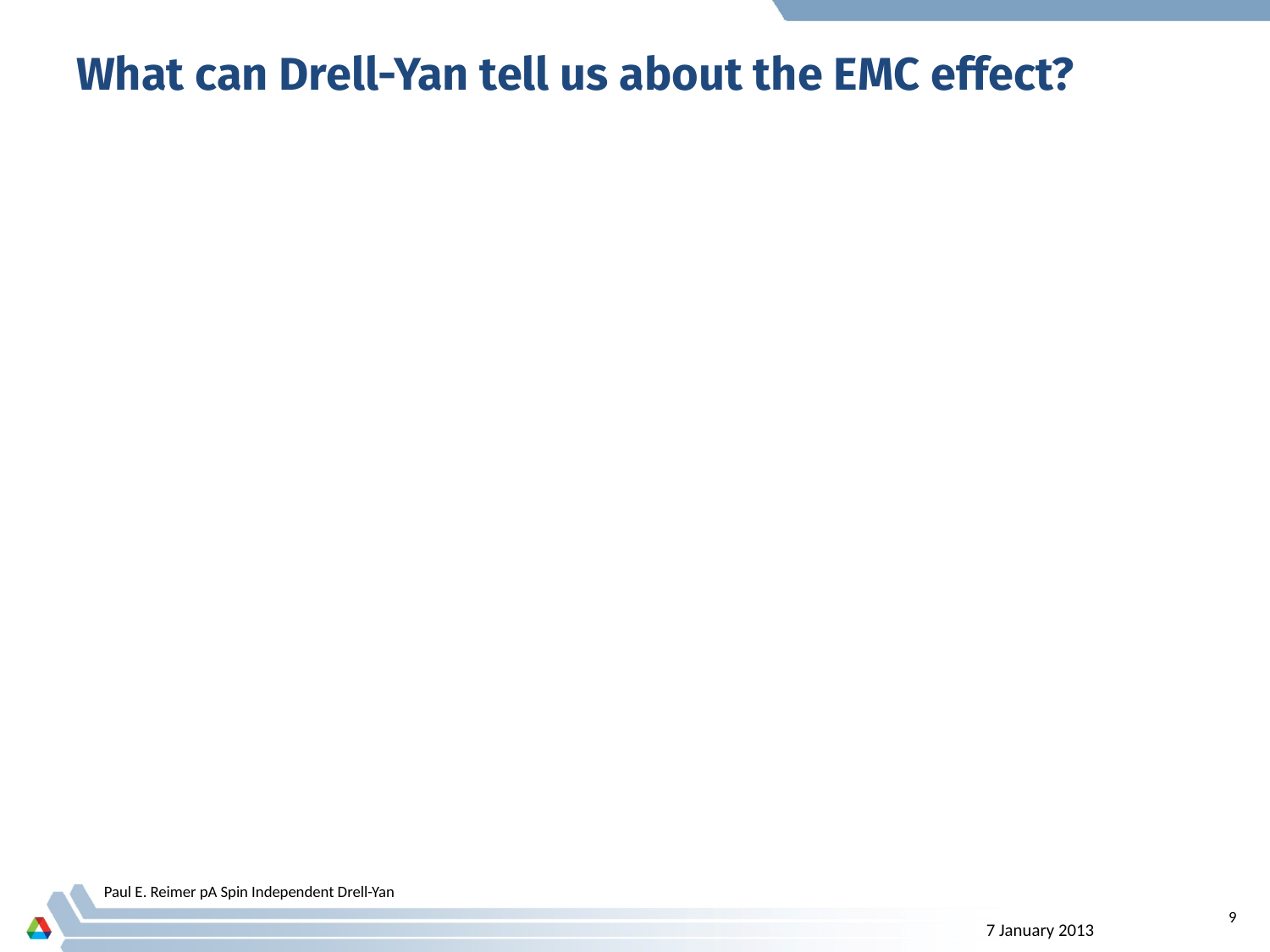

# What can Drell-Yan tell us about the EMC effect?
Paul E. Reimer pA Spin Independent Drell-Yan
9
7 January 2013